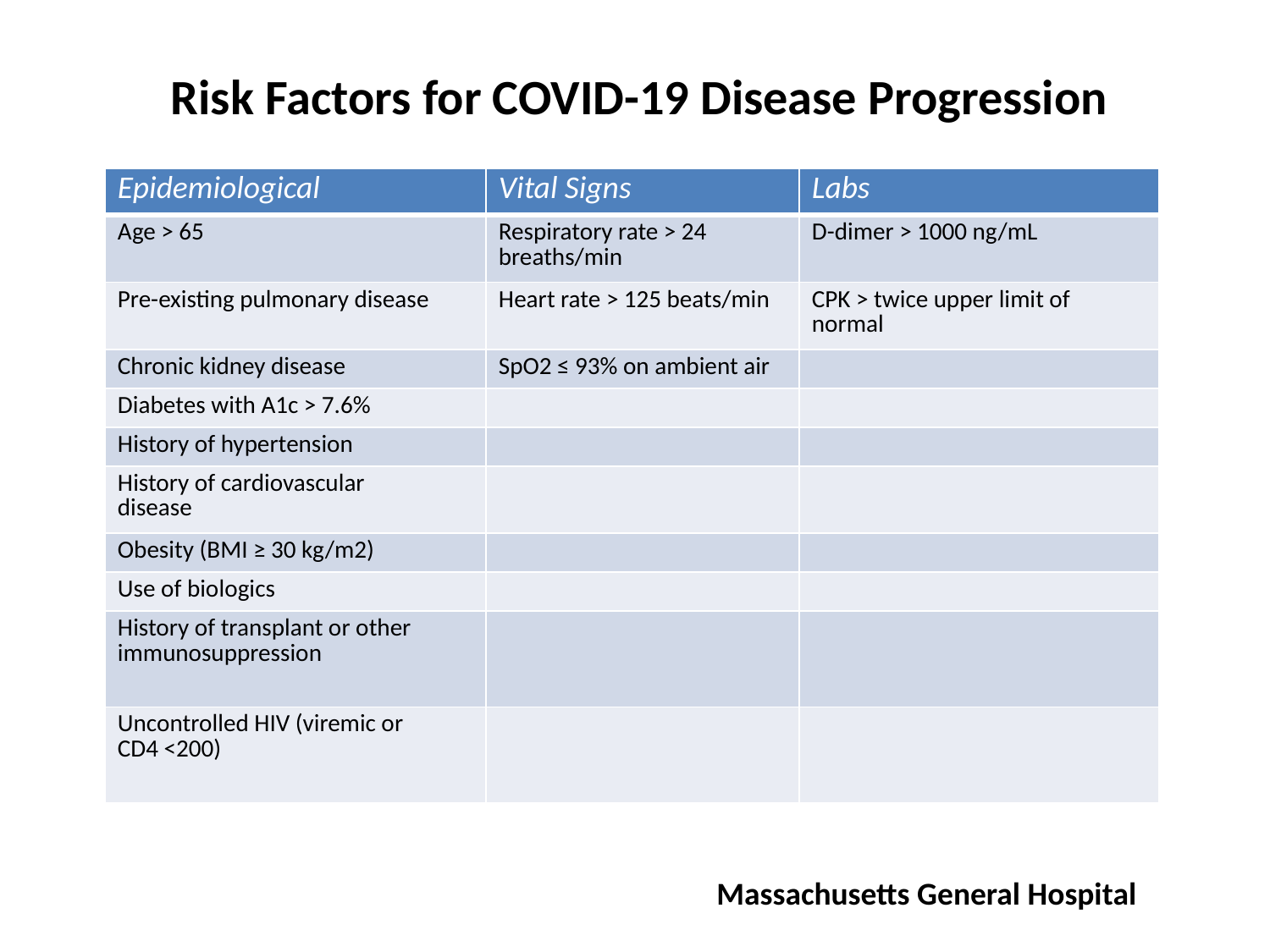

# Risk Factors for COVID-19 Disease Progression
| Epidemiological | Vital Signs | Labs |
| --- | --- | --- |
| Age > 65 | Respiratory rate > 24 breaths/min | D-dimer > 1000 ng/mL |
| Pre-existing pulmonary disease | Heart rate > 125 beats/min | CPK > twice upper limit of normal |
| Chronic kidney disease | SpO2 ≤ 93% on ambient air |  |
| Diabetes with A1c > 7.6% |  |  |
| History of hypertension |  |  |
| History of cardiovascular disease |  |  |
| Obesity (BMI ≥ 30 kg/m2) |  |  |
| Use of biologics |  |  |
| History of transplant or other immunosuppression |  |  |
| Uncontrolled HIV (viremic or CD4 <200) |  |  |
Massachusetts General Hospital